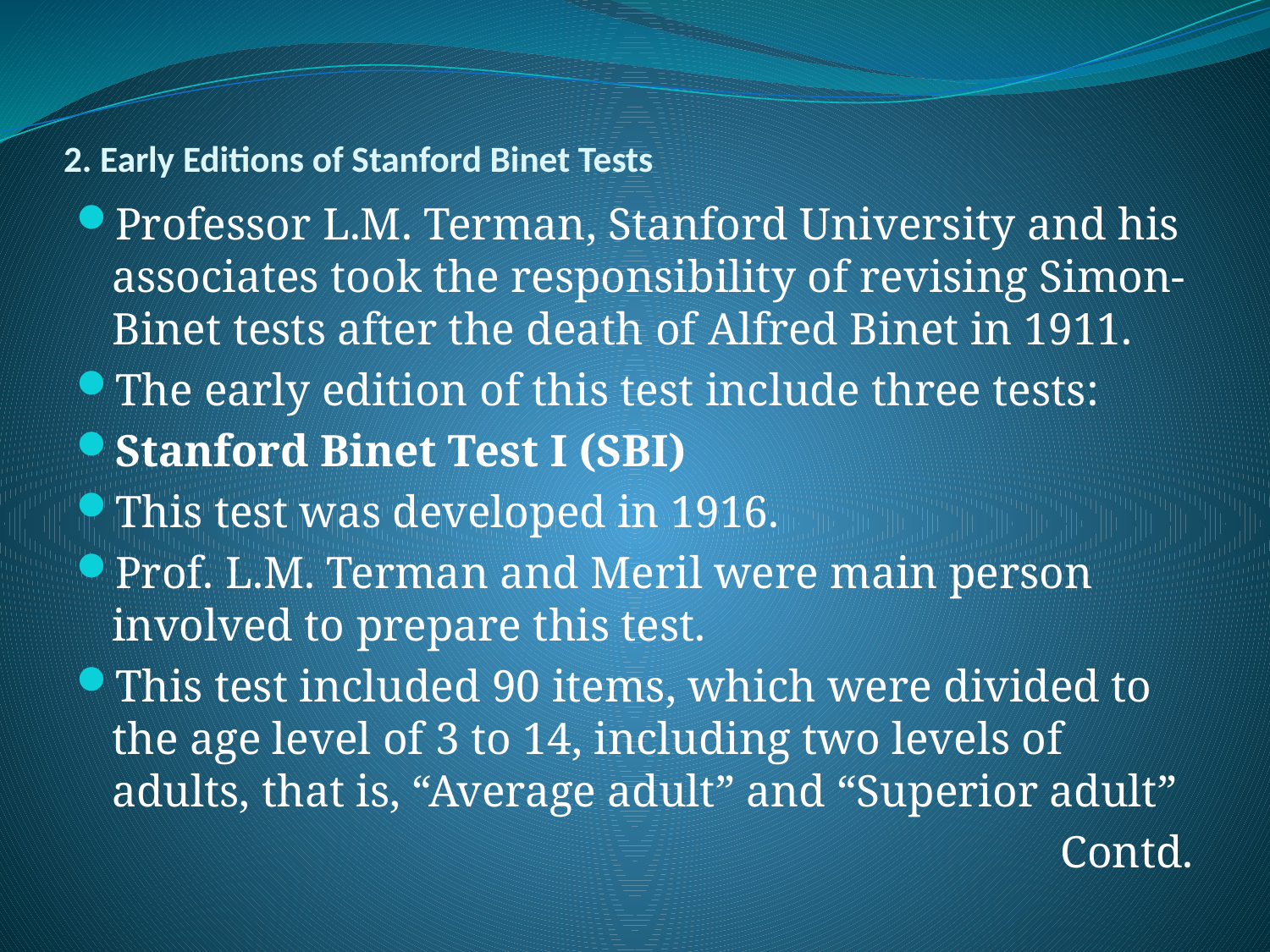

# 2. Early Editions of Stanford Binet Tests
Professor L.M. Terman, Stanford University and his associates took the responsibility of revising Simon-Binet tests after the death of Alfred Binet in 1911.
The early edition of this test include three tests:
Stanford Binet Test I (SBI)
This test was developed in 1916.
Prof. L.M. Terman and Meril were main person involved to prepare this test.
This test included 90 items, which were divided to the age level of 3 to 14, including two levels of adults, that is, “Average adult” and “Superior adult”
Contd.